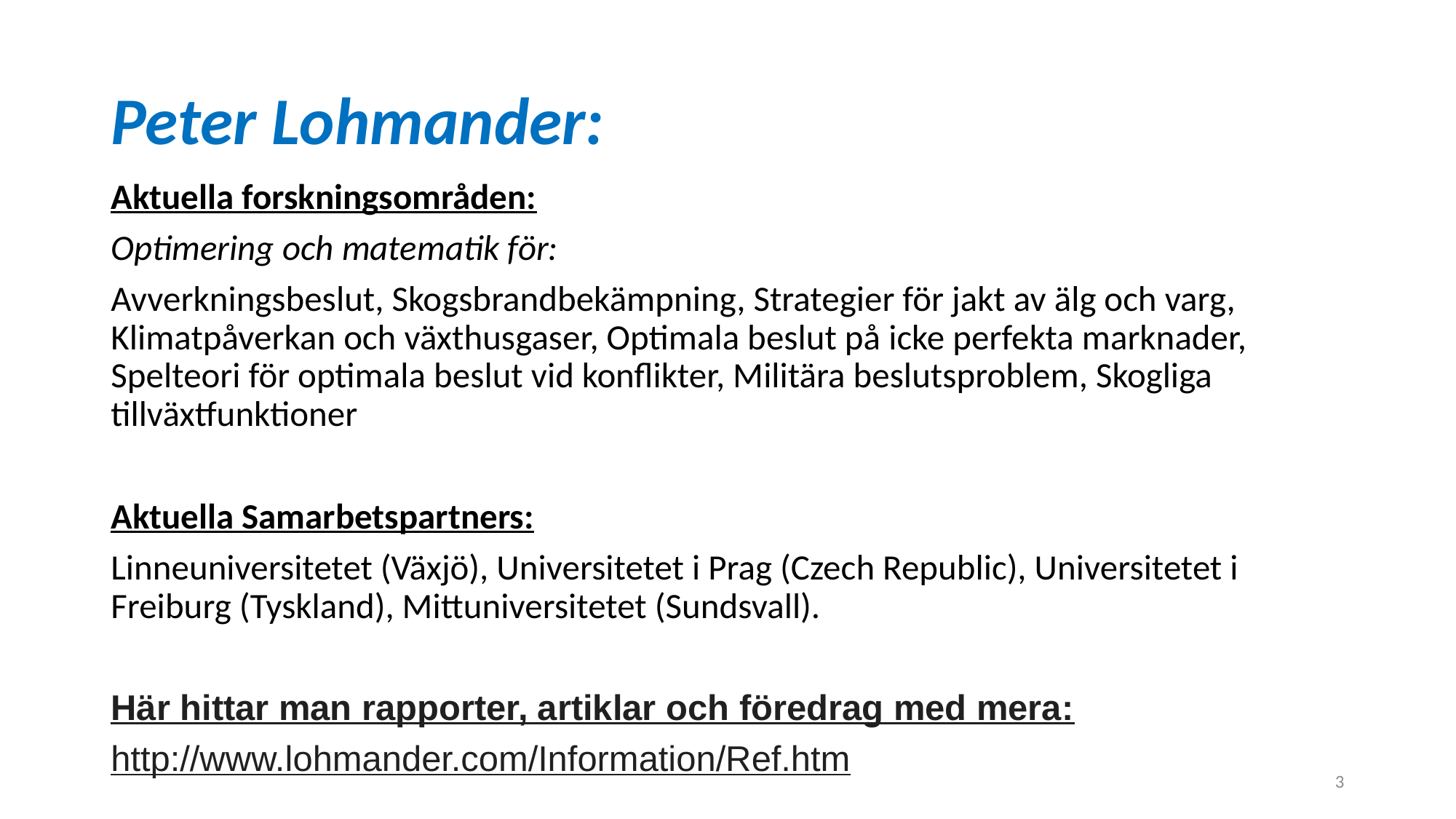

# Peter Lohmander:
Aktuella forskningsområden:
Optimering och matematik för:
Avverkningsbeslut, Skogsbrandbekämpning, Strategier för jakt av älg och varg, Klimatpåverkan och växthusgaser, Optimala beslut på icke perfekta marknader, Spelteori för optimala beslut vid konflikter, Militära beslutsproblem, Skogliga tillväxtfunktioner

Aktuella Samarbetspartners:
Linneuniversitetet (Växjö), Universitetet i Prag (Czech Republic), Universitetet i Freiburg (Tyskland), Mittuniversitetet (Sundsvall).

Här hittar man rapporter, artiklar och föredrag med mera:
http://www.lohmander.com/Information/Ref.htm

3